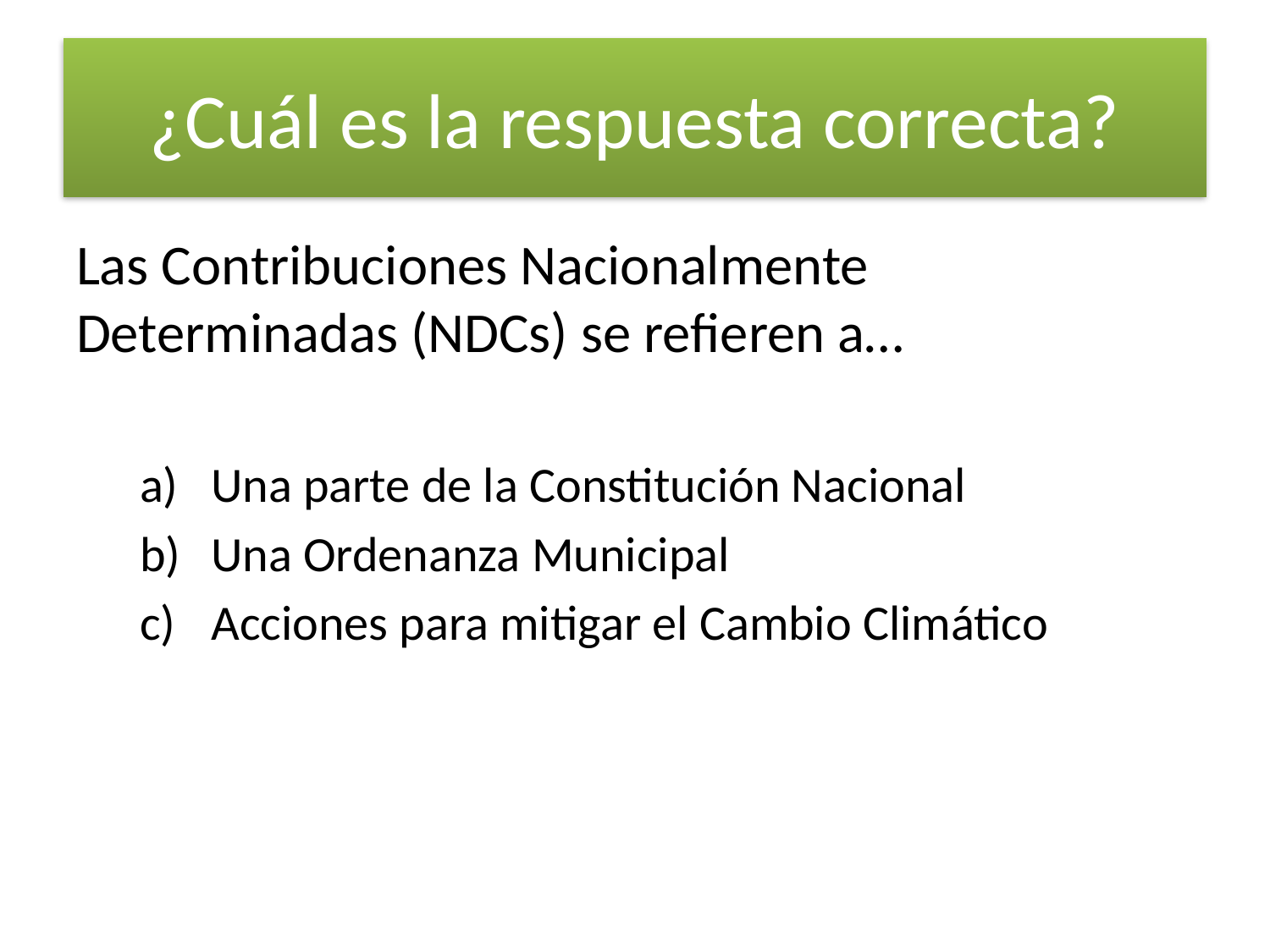

# ¿Cuál es la respuesta correcta?
Las Contribuciones Nacionalmente Determinadas (NDCs) se refieren a…

Una parte de la Constitución Nacional
Una Ordenanza Municipal
Acciones para mitigar el Cambio Climático